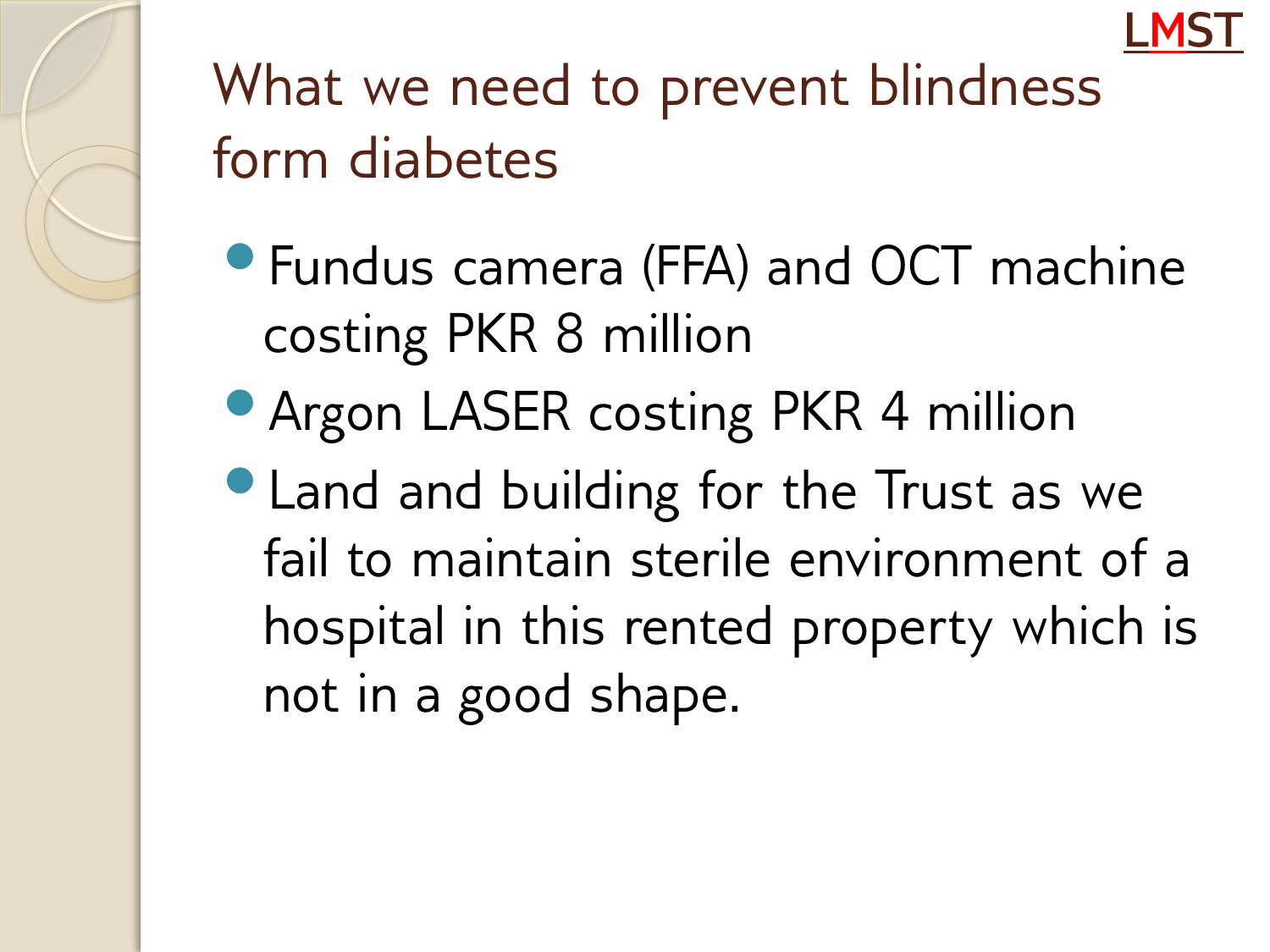

LMST
# What we need to prevent blindness form diabetes
Fundus camera (FFA) and OCT machine costing PKR 8 million
Argon LASER costing PKR 4 million
Land and building for the Trust as we fail to maintain sterile environment of a hospital in this rented property which is not in a good shape.